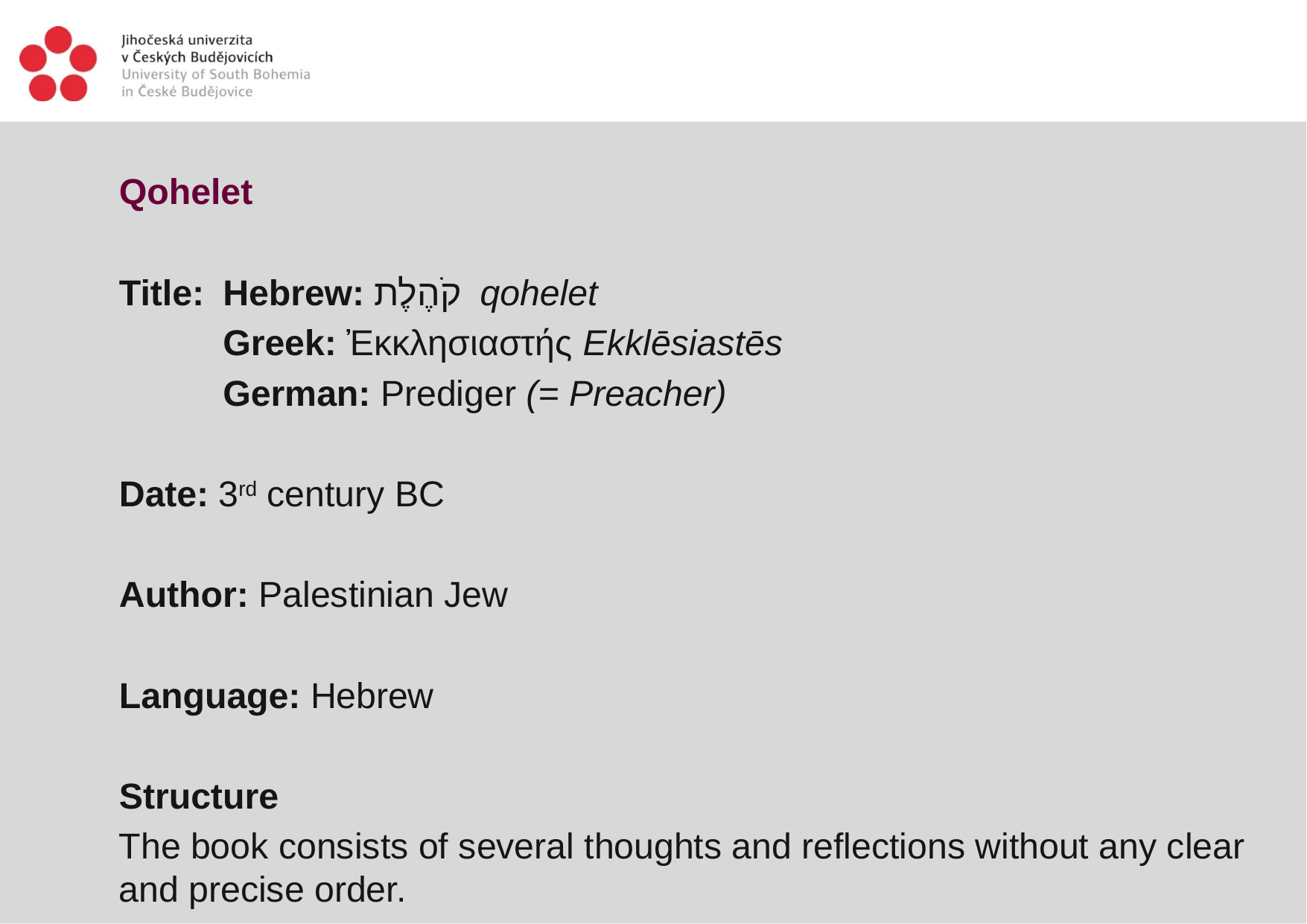

Qohelet

Title: 	Hebrew: קֹהֶלֶת  qohelet
	Greek: Ἐκκλησιαστής Ekklēsiastēs
	German: Prediger (= Preacher)

Date: 3rd century BC

Author: Palestinian Jew

Language: Hebrew

Structure
The book consists of several thoughts and reflections without any clear and precise order.